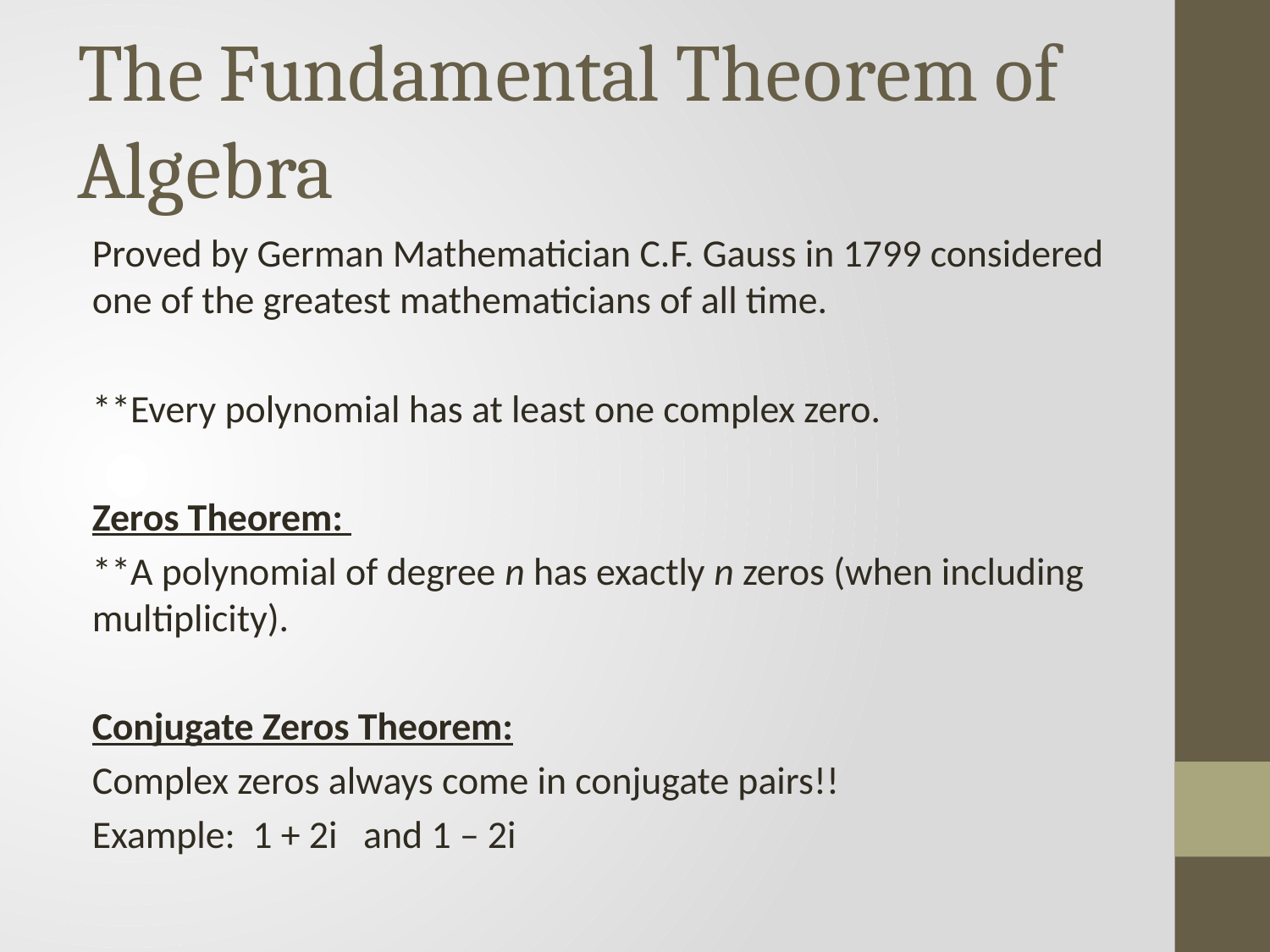

# The Fundamental Theorem of Algebra
Proved by German Mathematician C.F. Gauss in 1799 considered one of the greatest mathematicians of all time.

**Every polynomial has at least one complex zero.

Zeros Theorem:
**A polynomial of degree n has exactly n zeros (when including multiplicity).

Conjugate Zeros Theorem:
Complex zeros always come in conjugate pairs!!
Example:  1 + 2i   and 1 – 2i